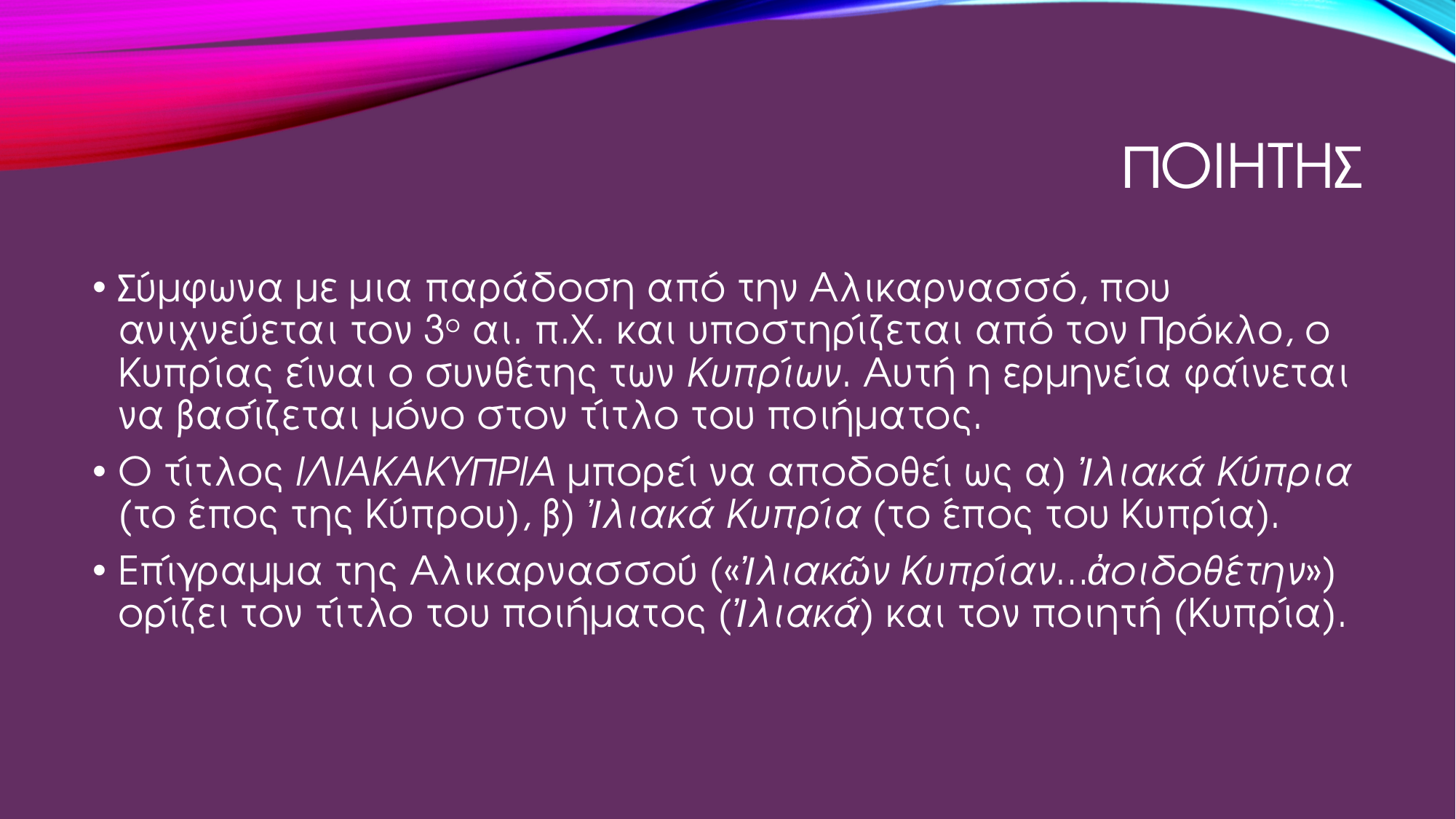

# ποιητησ
Σύμφωνα με μια παράδοση από την Αλικαρνασσό, που ανιχνεύεται τον 3ο αι. π.Χ. και υποστηρίζεται από τον Πρόκλο, ο Κυπρίας είναι ο συνθέτης των Κυπρίων. Αυτή η ερμηνεία φαίνεται να βασίζεται μόνο στον τίτλο του ποιήματος.
Ο τίτλος ΙΛΙΑΚΑΚΥΠΡΙΑ μπορεί να αποδοθεί ως α) Ἰλιακά Κύπρια (το έπος της Κύπρου), β) Ἰλιακά Κυπρία (το έπος του Κυπρία).
Επίγραμμα της Αλικαρνασσού («Ἰλιακῶν Κυπρίαν…ἀοιδοθέτην») ορίζει τον τίτλο του ποιήματος (Ἰλιακά) και τον ποιητή (Κυπρία).